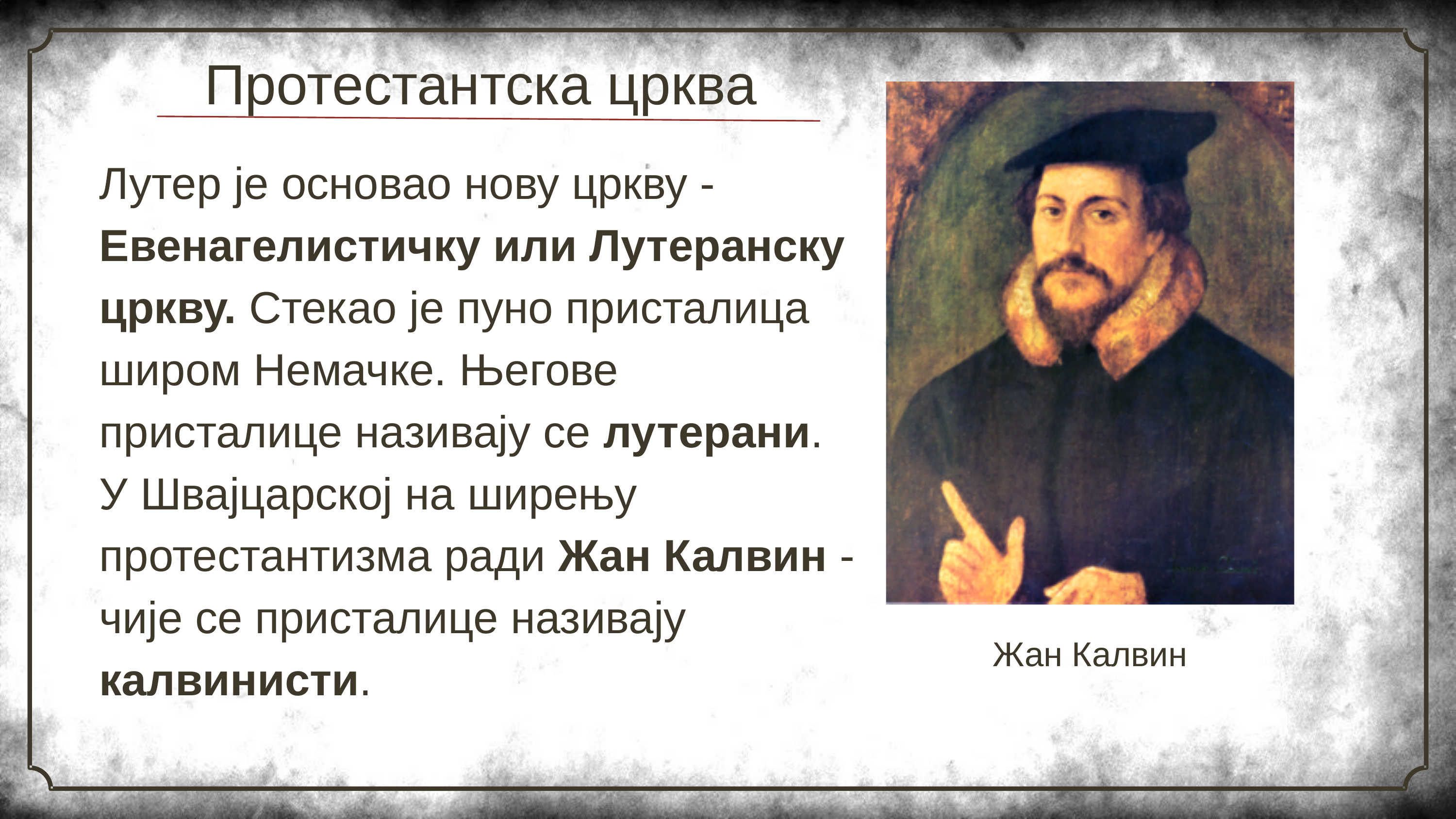

Протестантска црква

Лутер је основао нову цркву - Евенагелистичку или Лутеранску цркву. Стекао је пуно присталица широм Немачке. Његове присталице називају се лутерани.
У Швајцарској на ширењу протестантизма ради Жан Калвин - чије се присталице називају калвинисти.
Жан Калвин